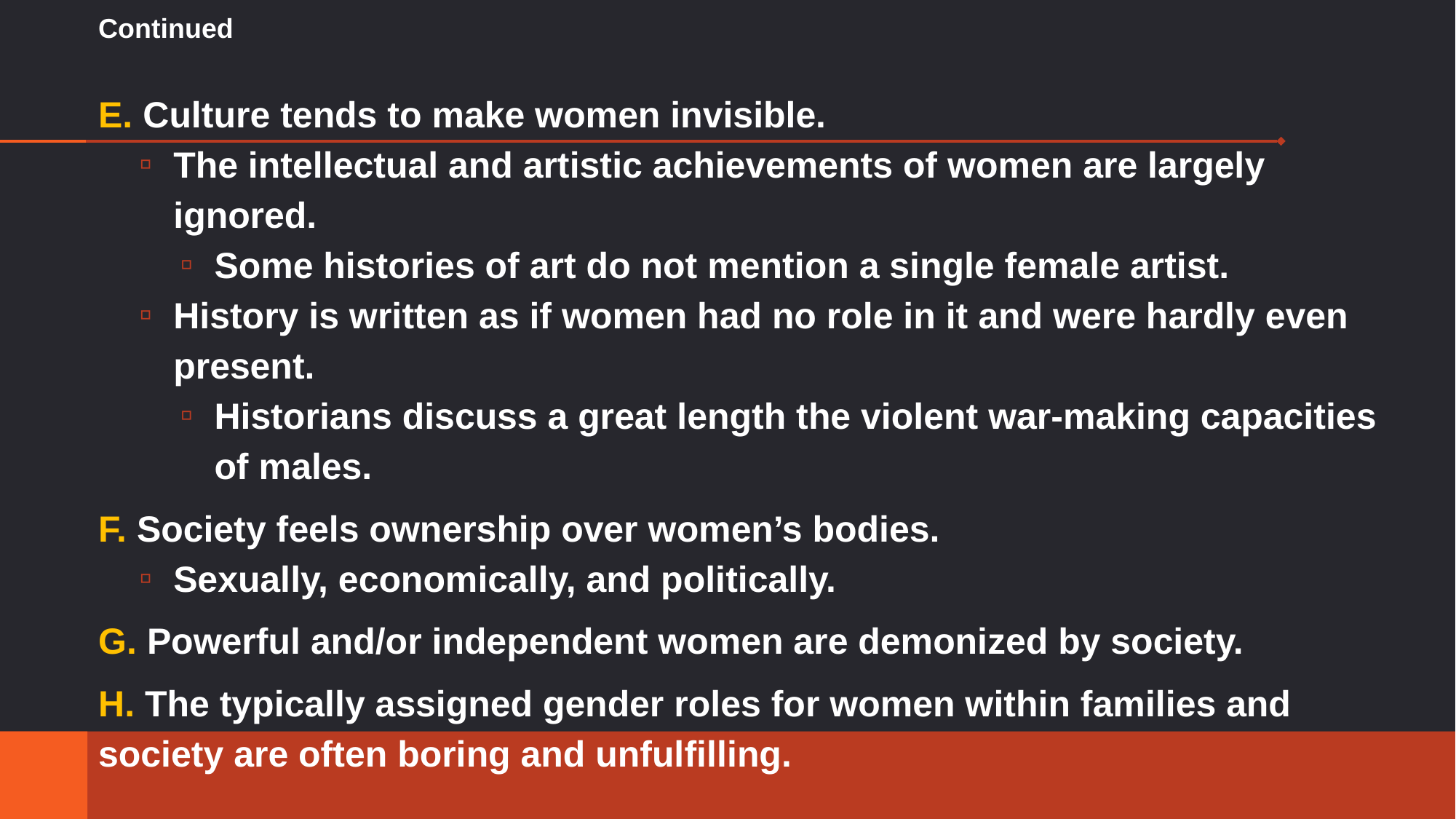

# Continued
E. Culture tends to make women invisible.
The intellectual and artistic achievements of women are largely ignored.
Some histories of art do not mention a single female artist.
History is written as if women had no role in it and were hardly even present.
Historians discuss a great length the violent war-making capacities of males.
F. Society feels ownership over women’s bodies.
Sexually, economically, and politically.
G. Powerful and/or independent women are demonized by society.
H. The typically assigned gender roles for women within families and society are often boring and unfulfilling.
18